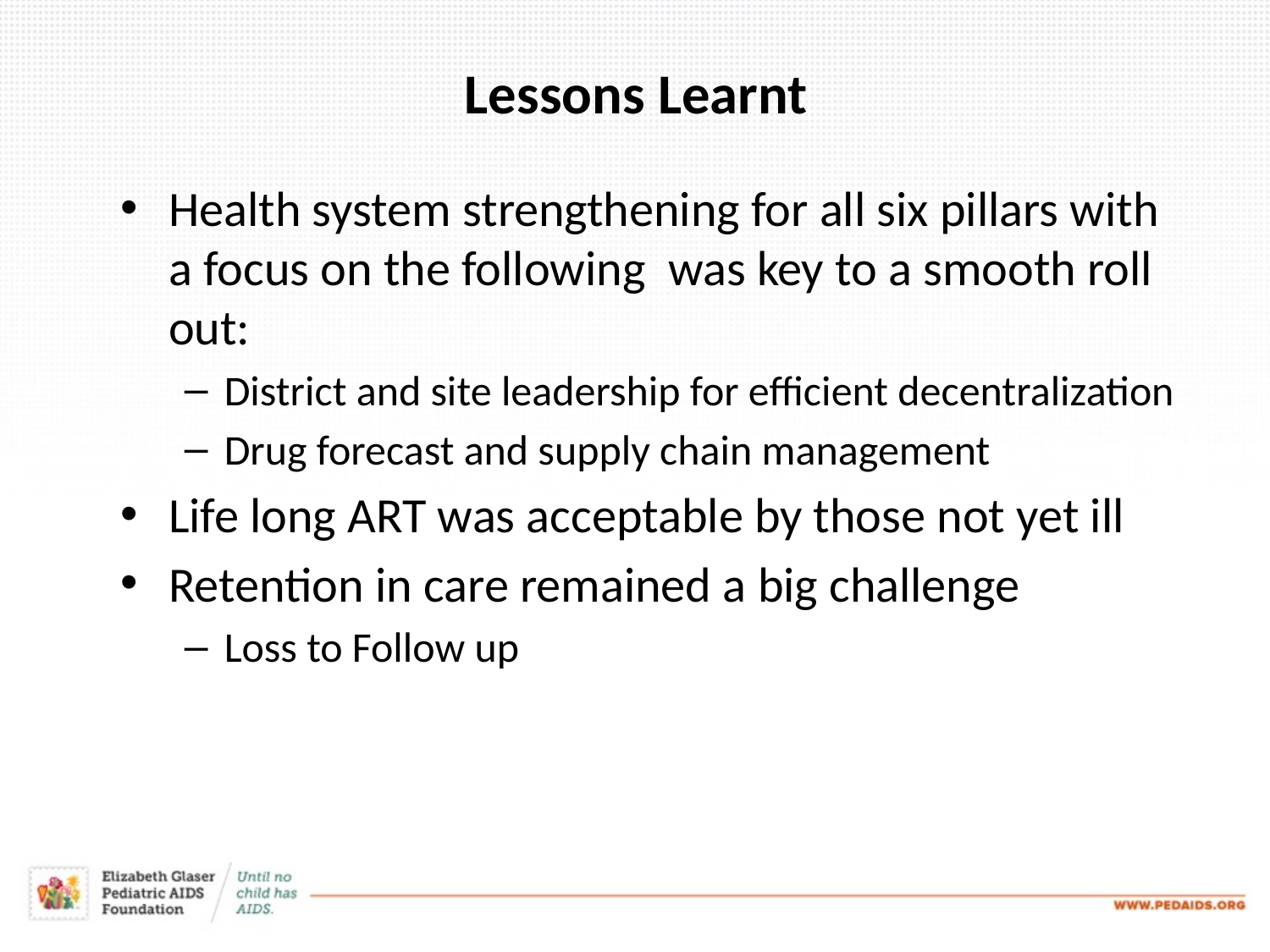

Lessons Learnt
Health system strengthening for all six pillars with a focus on the following  was key to a smooth roll out:
District and site leadership for efficient decentralization
Drug forecast and supply chain management
Life long ART was acceptable by those not yet ill
Retention in care remained a big challenge
Loss to Follow up